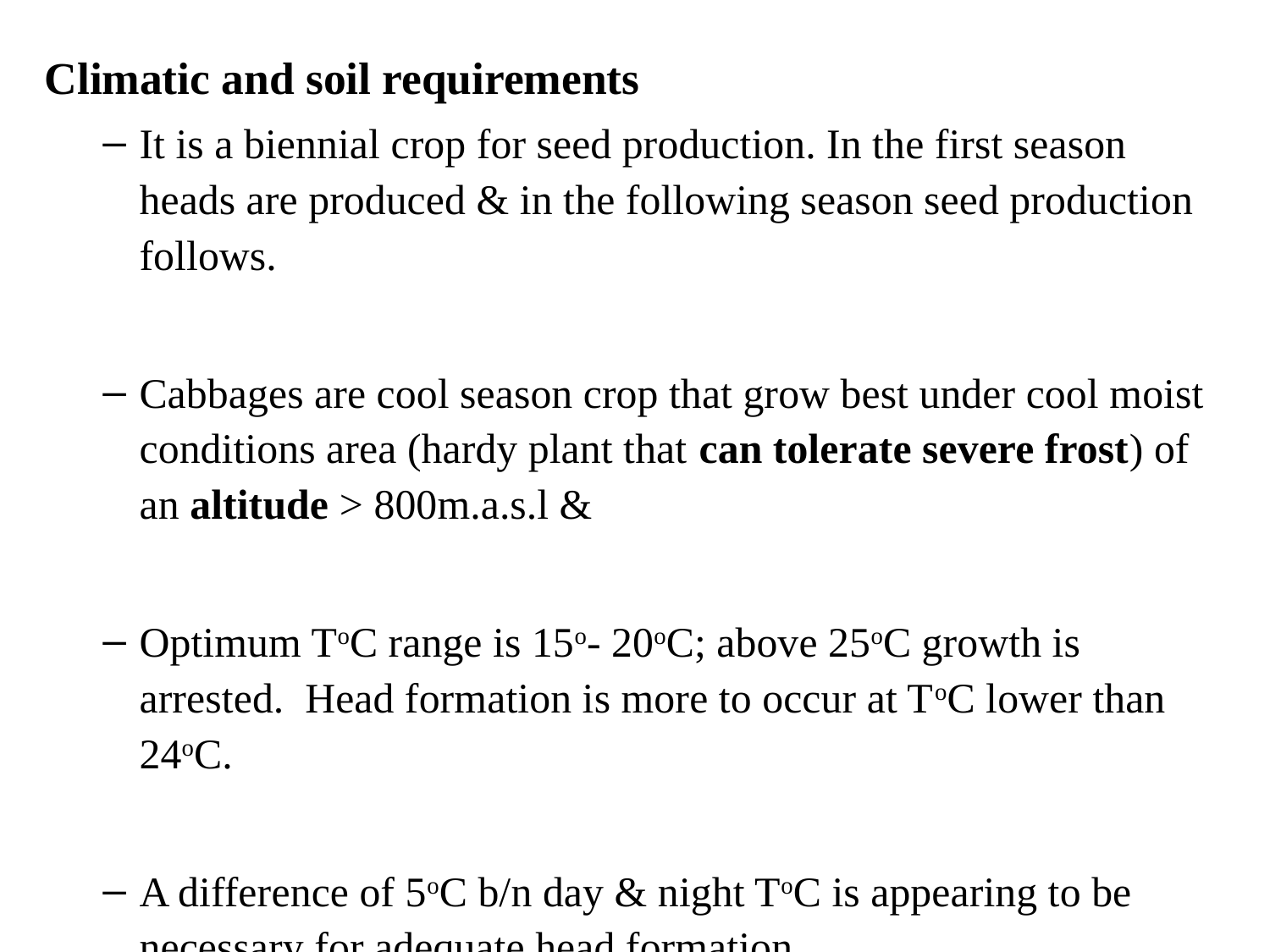

Climatic and soil requirements
It is a biennial crop for seed production. In the first season heads are produced & in the following season seed production follows.

Cabbages are cool season crop that grow best under cool moist conditions area (hardy plant that can tolerate severe frost) of an altitude > 800m.a.s.l &

Optimum ToC range is 15o- 20oC; above 25oC growth is arrested.  Head formation is more to occur at ToC lower than 24oC.

A difference of 5oC b/n day & night ToC is appearing to be necessary for adequate head formation.